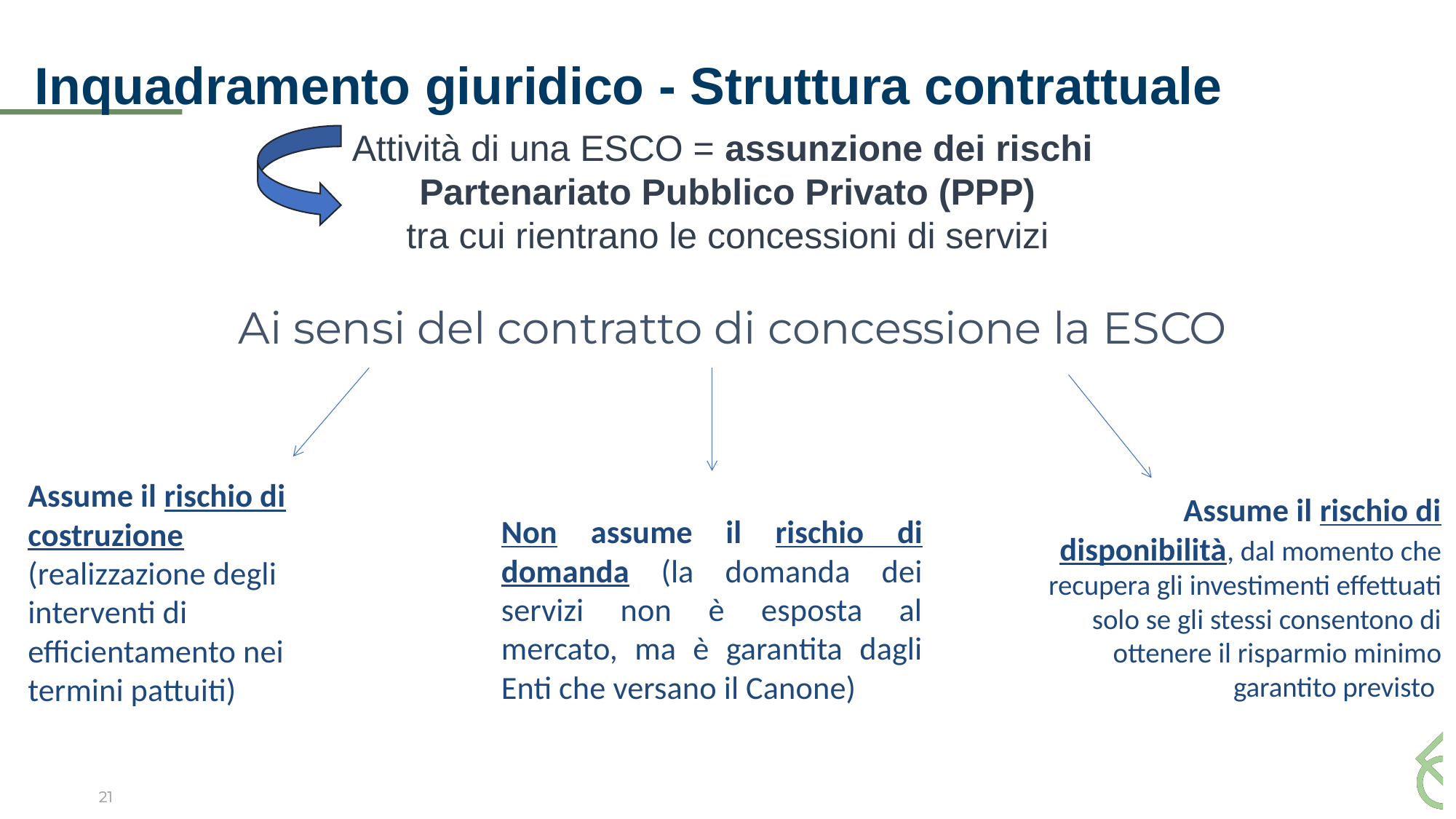

# Inquadramento giuridico - Struttura contrattuale
Attività di una ESCO = assunzione dei rischi
Partenariato Pubblico Privato (PPP)
tra cui rientrano le concessioni di servizi

 Ai sensi del contratto di concessione la ESCO

Non assume il rischio di domanda (la domanda dei servizi non è esposta al mercato, ma è garantita dagli Enti che versano il Canone)

Assume il rischio di disponibilità, dal momento che recupera gli investimenti effettuati solo se gli stessi consentono di ottenere il risparmio minimo garantito previsto

Assume il rischio di costruzione (realizzazione degli interventi di efficientamento nei termini pattuiti)